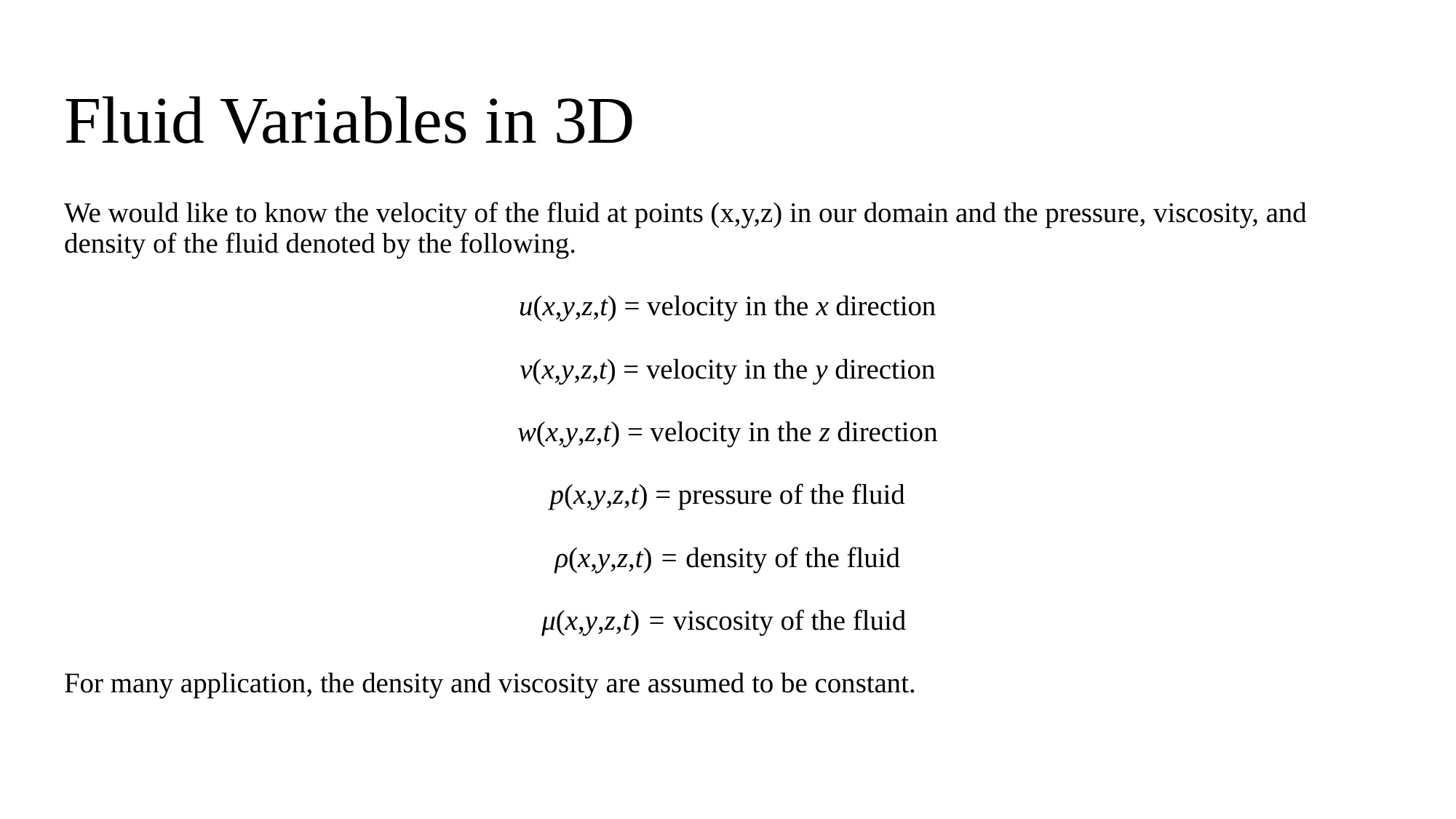

# Fluid Variables in 3D
We would like to know the velocity of the fluid at points (x,y,z) in our domain and the pressure, viscosity, and density of the fluid denoted by the following.
u(x,y,z,t) = velocity in the x direction
v(x,y,z,t) = velocity in the y direction
w(x,y,z,t) = velocity in the z direction
p(x,y,z,t) = pressure of the fluid
ρ(x,y,z,t) = density of the fluid
μ(x,y,z,t) = viscosity of the fluid
For many application, the density and viscosity are assumed to be constant.